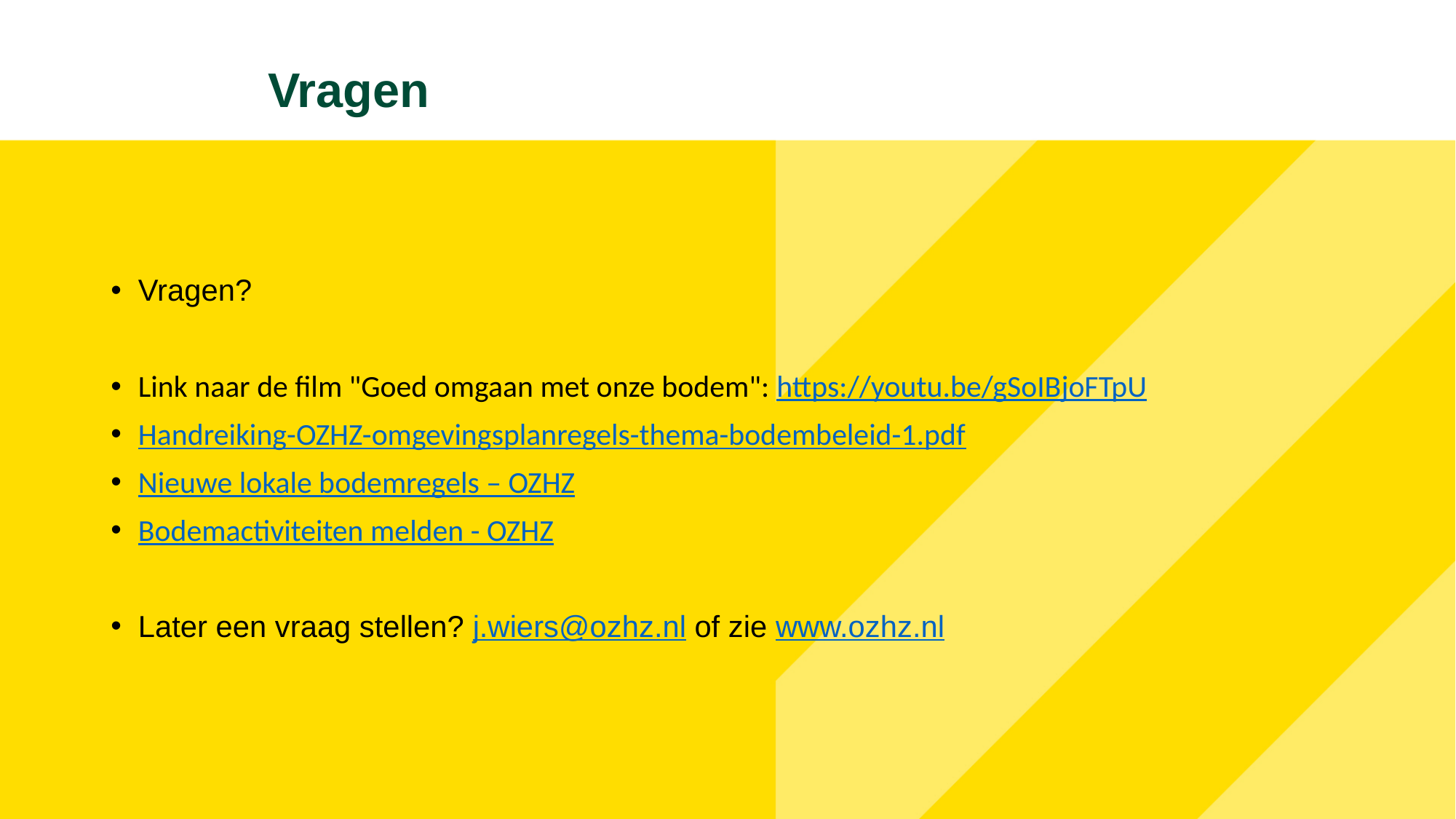

# Vragen

Vragen?

Link naar de film "Goed omgaan met onze bodem": https://youtu.be/gSoIBjoFTpU
Handreiking-OZHZ-omgevingsplanregels-thema-bodembeleid-1.pdf
Nieuwe lokale bodemregels – OZHZ
Bodemactiviteiten melden - OZHZ

Later een vraag stellen? j.wiers@ozhz.nl of zie www.ozhz.nl